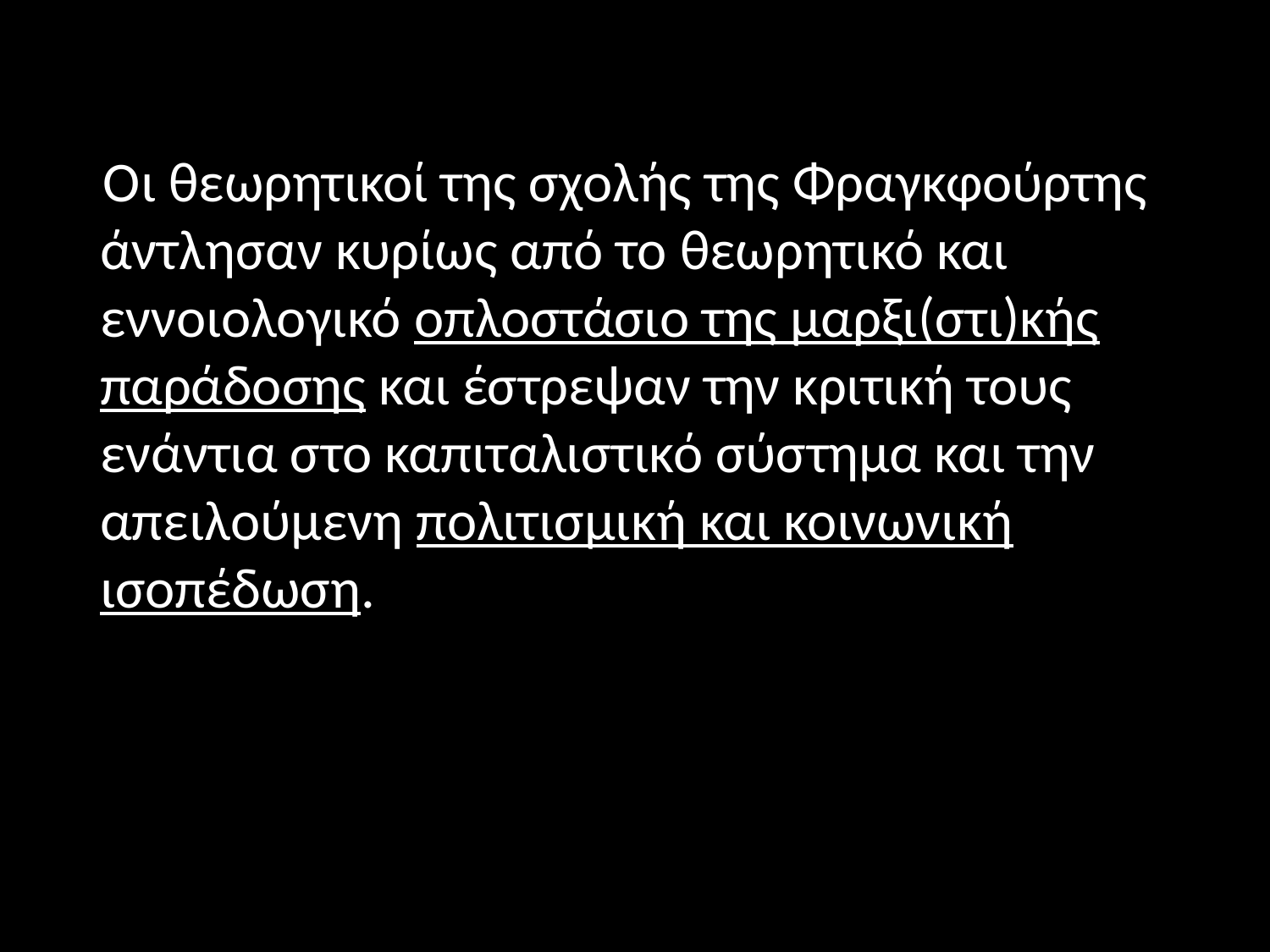

#
    Οι θεωρητικοί της σχολής της Φραγκφούρτης άντλησαν κυρίως από το θεωρητικό και εννοιολογικό οπλοστάσιο της μαρξι(στι)κής παράδοσης και έστρεψαν την κριτική τους ενάντια στο καπιταλιστικό σύστημα και την απειλούμενη πολιτισμική και κοινωνική ισοπέδωση.